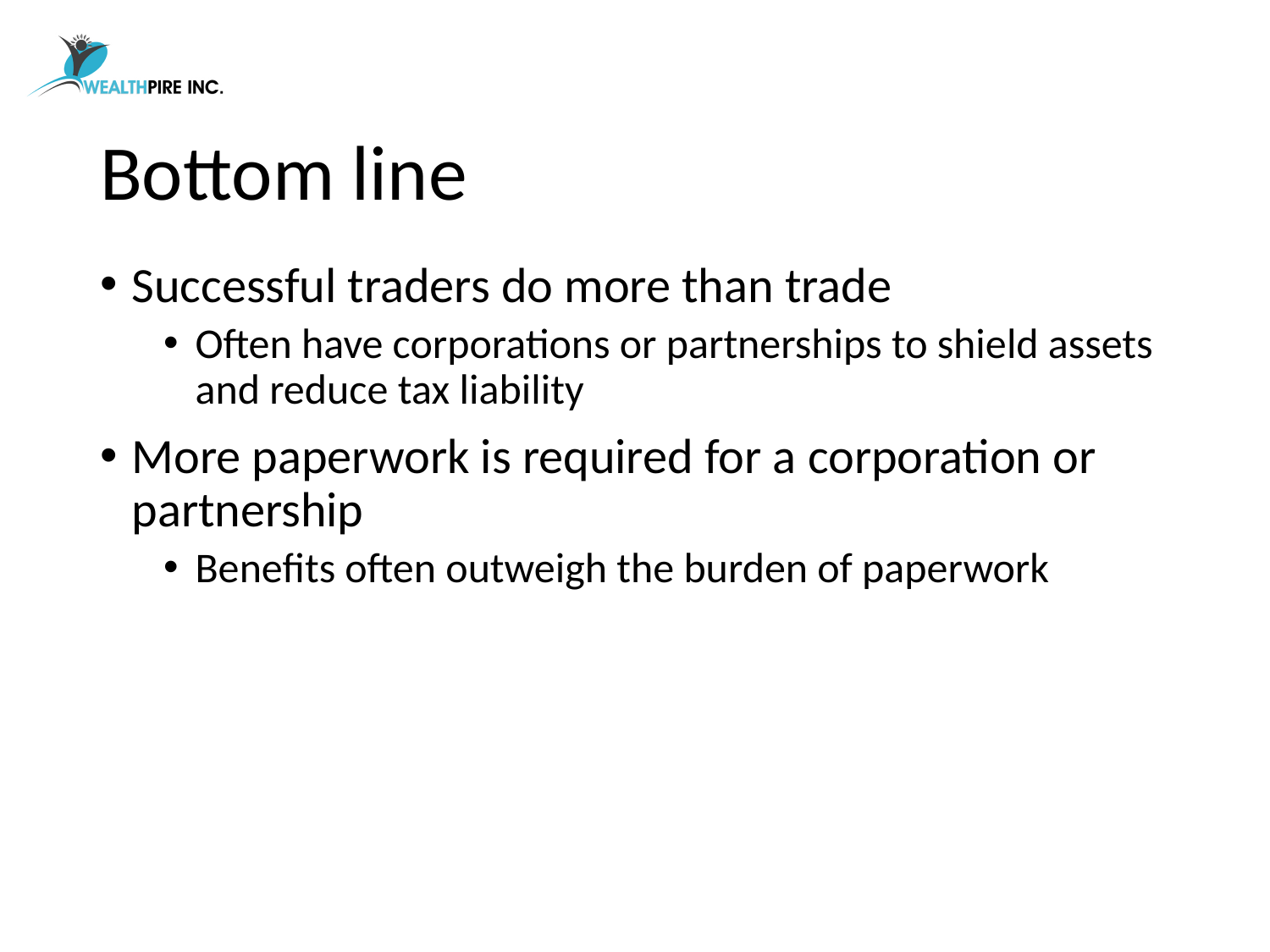

# Bottom line
Successful traders do more than trade
Often have corporations or partnerships to shield assets and reduce tax liability
More paperwork is required for a corporation or partnership
Benefits often outweigh the burden of paperwork